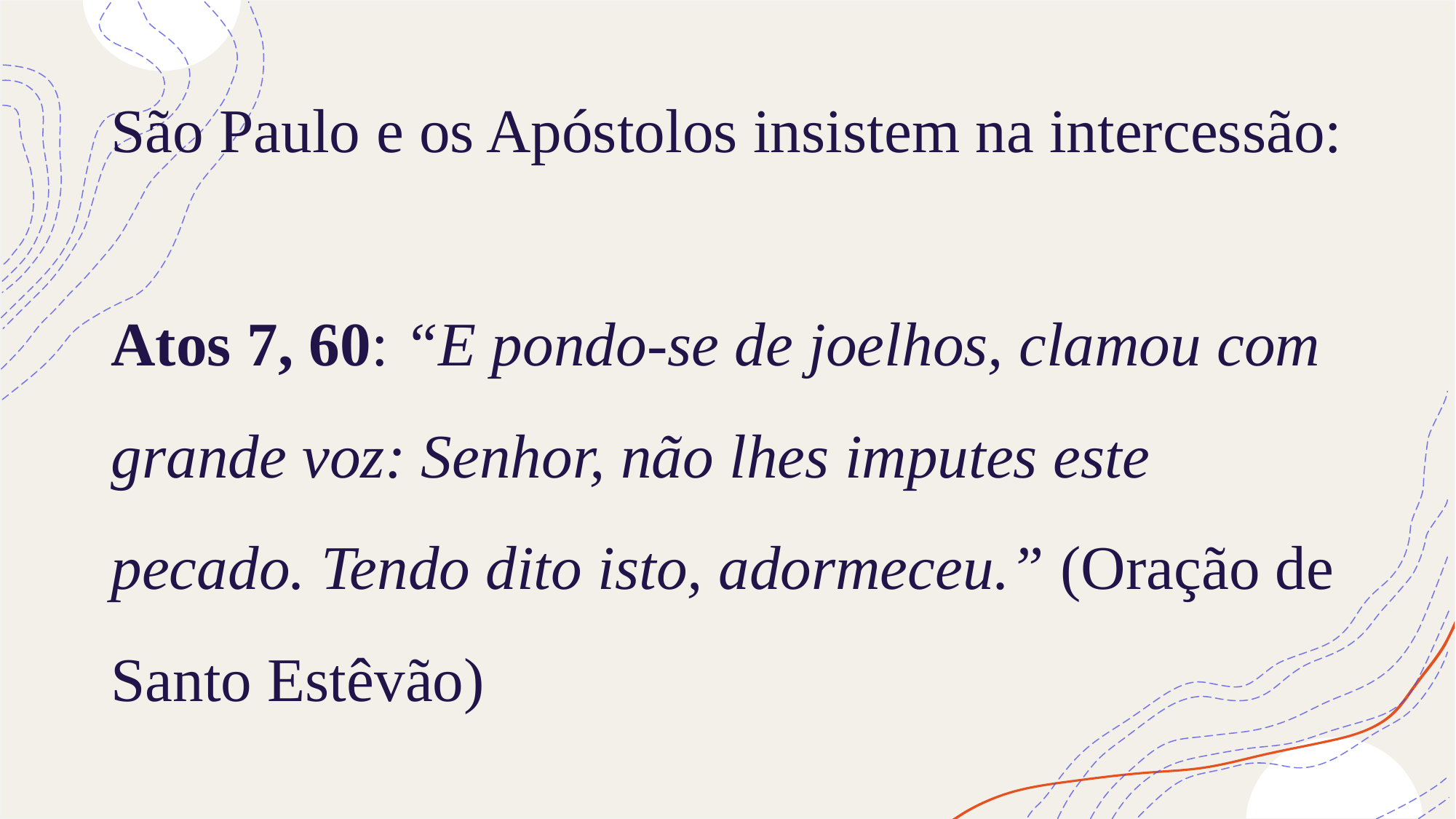

# São Paulo e os Apóstolos insistem na intercessão: Atos 7, 60: “E pondo-se de joelhos, clamou com grande voz: Senhor, não lhes imputes este pecado. Tendo dito isto, adormeceu.” (Oração de Santo Estêvão)